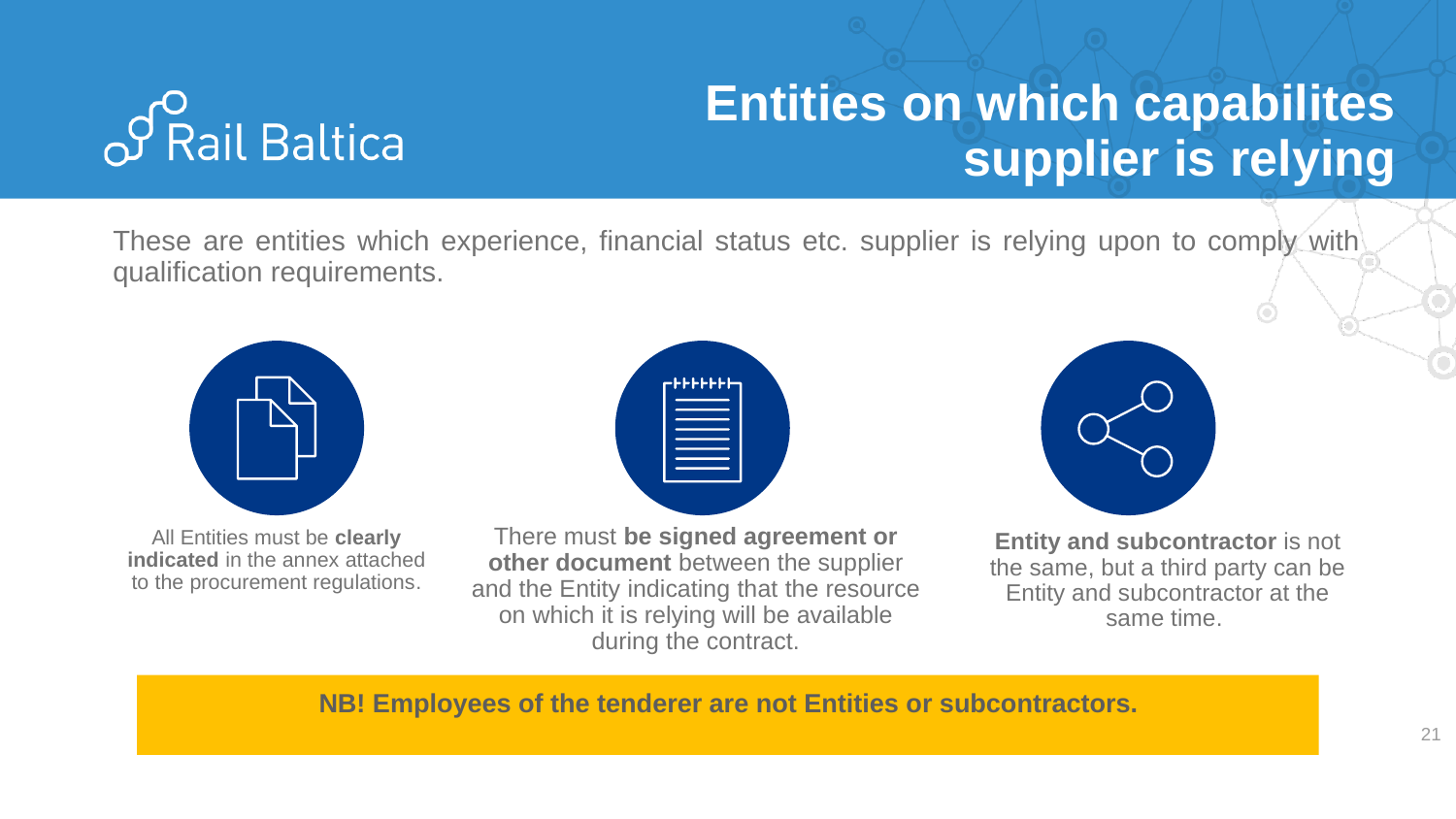

Entities on which capabilites supplier is relying
These are entities which experience, financial status etc. supplier is relying upon to comply with qualification requirements.

There must be signed agreement or other document between the supplier and the Entity indicating that the resource on which it is relying will be available during the contract.

All Entities must be clearly indicated in the annex attached to the procurement regulations.

Entity and subcontractor is not the same, but a third party can be Entity and subcontractor at the same time.

NB! Employees of the tenderer are not Entities or subcontractors.

21